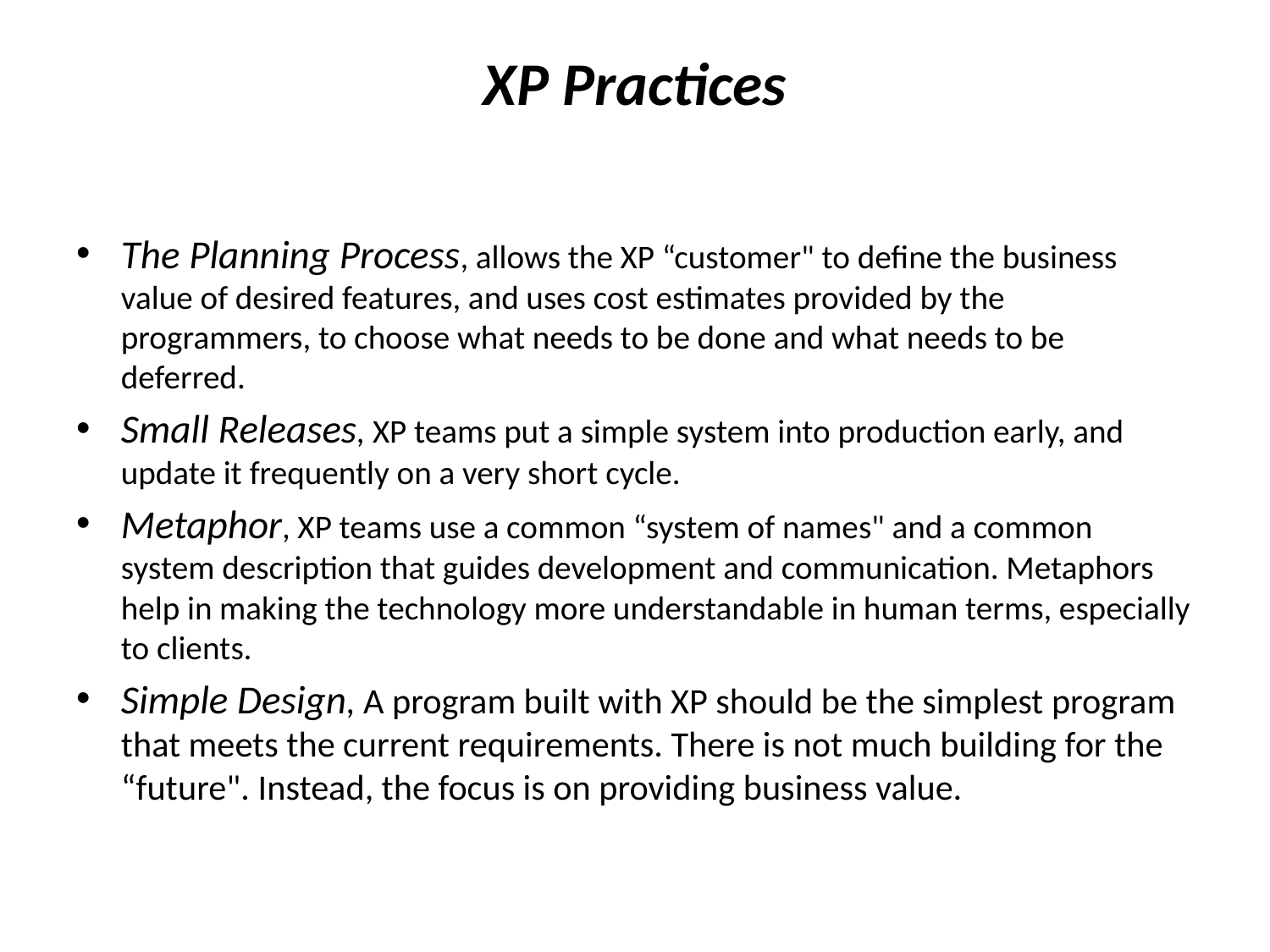

# XP Practices
The Planning Process, allows the XP “customer" to define the business value of desired features, and uses cost estimates provided by the programmers, to choose what needs to be done and what needs to be deferred.
Small Releases, XP teams put a simple system into production early, and update it frequently on a very short cycle.
Metaphor, XP teams use a common “system of names" and a common system description that guides development and communication. Metaphors help in making the technology more understandable in human terms, especially to clients.
Simple Design, A program built with XP should be the simplest program that meets the current requirements. There is not much building for the “future". Instead, the focus is on providing business value.